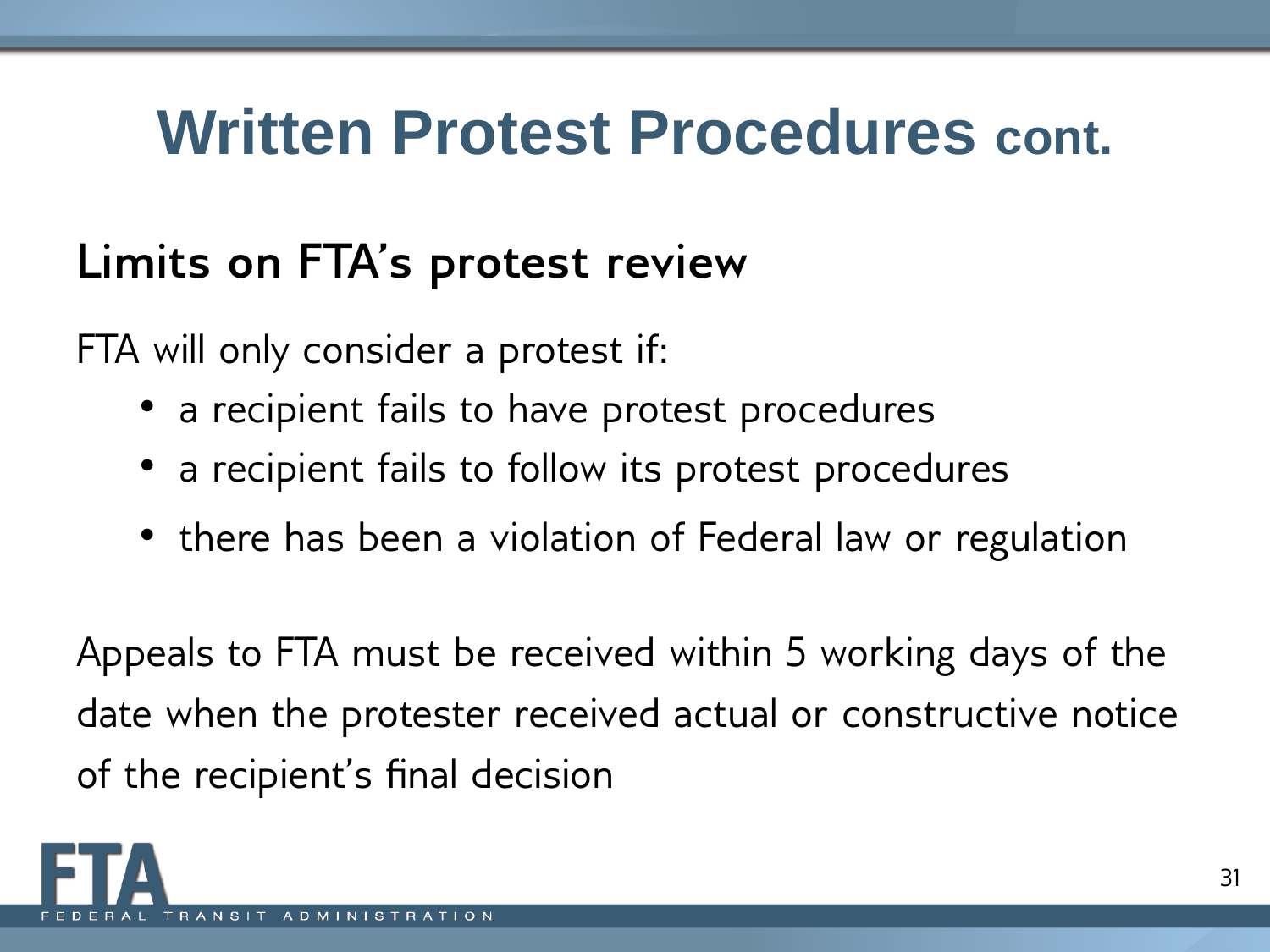

# Written Protest Procedures cont.
Limits on FTA’s protest review

FTA will only consider a protest if:
a recipient fails to have protest procedures
a recipient fails to follow its protest procedures
there has been a violation of Federal law or regulation

Appeals to FTA must be received within 5 working days of the date when the protester received actual or constructive notice of the recipient’s final decision